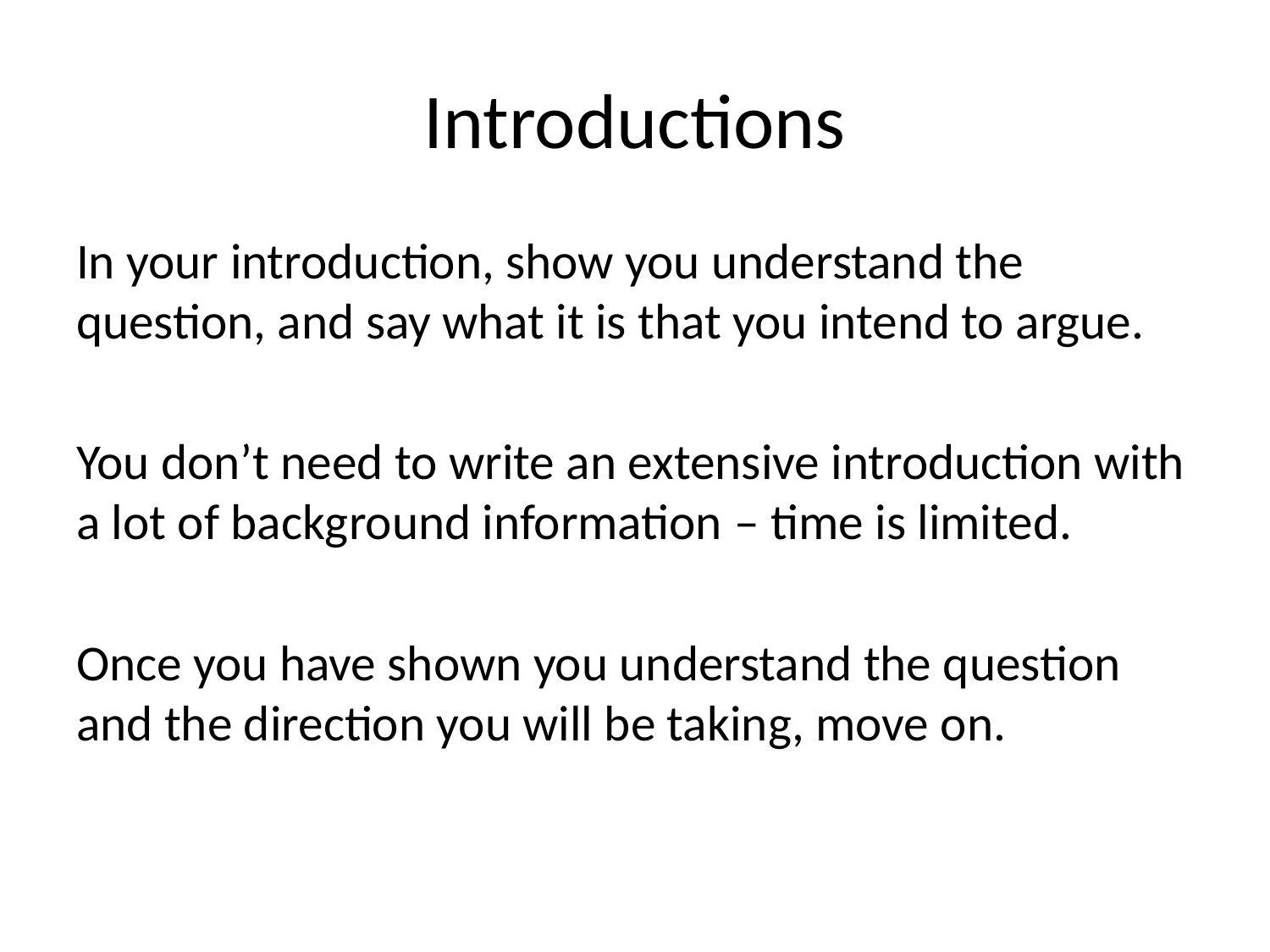

# Introductions
In your introduction, show you understand the question, and say what it is that you intend to argue.

You don’t need to write an extensive introduction with a lot of background information – time is limited.

Once you have shown you understand the question and the direction you will be taking, move on.